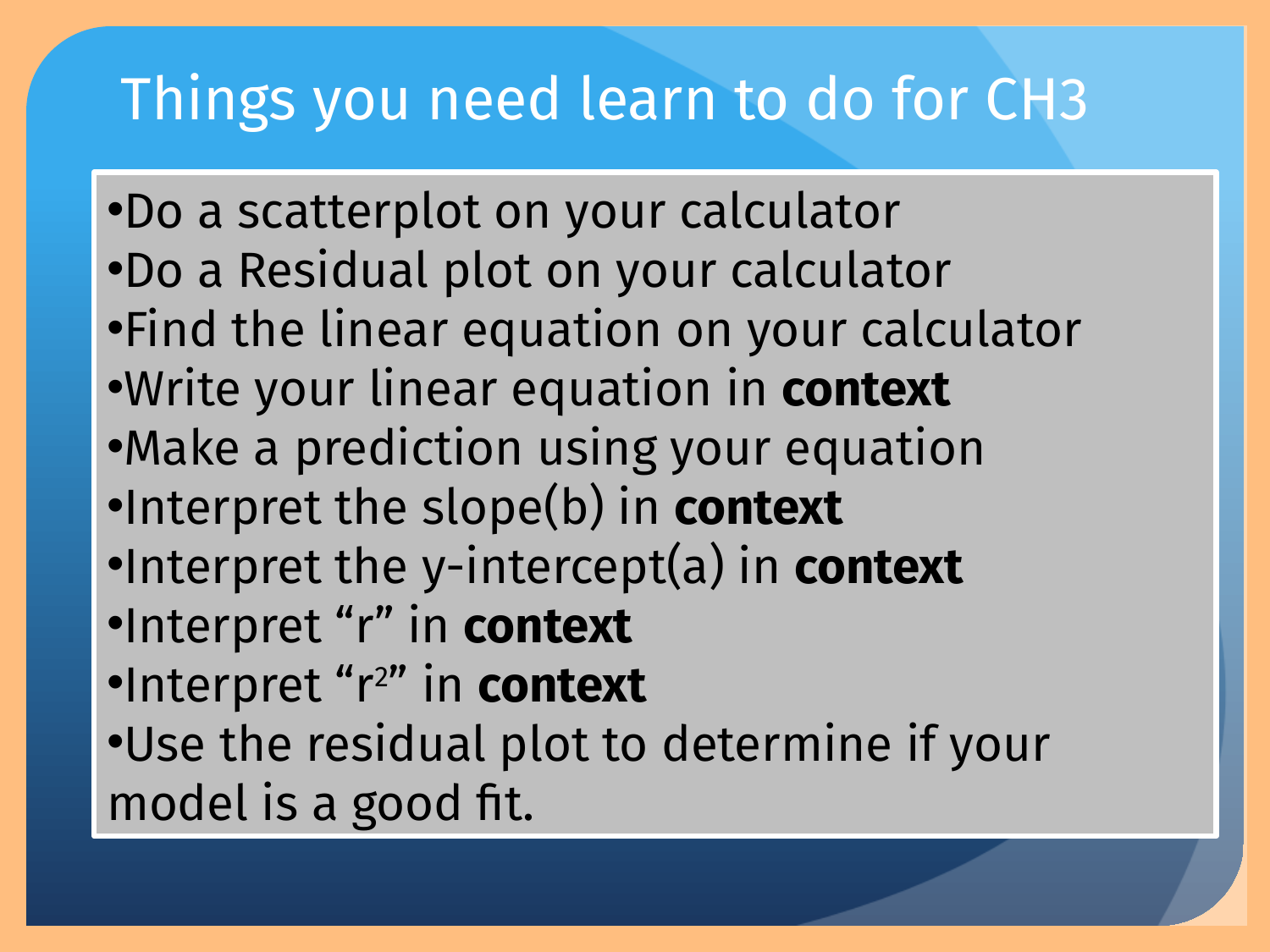

# Things you need learn to do for CH3
Do a scatterplot on your calculator
Do a Residual plot on your calculator
Find the linear equation on your calculator
Write your linear equation in context
Make a prediction using your equation
Interpret the slope(b) in context
Interpret the y-intercept(a) in context
Interpret “r” in context
Interpret “r2” in context
Use the residual plot to determine if your model is a good fit.